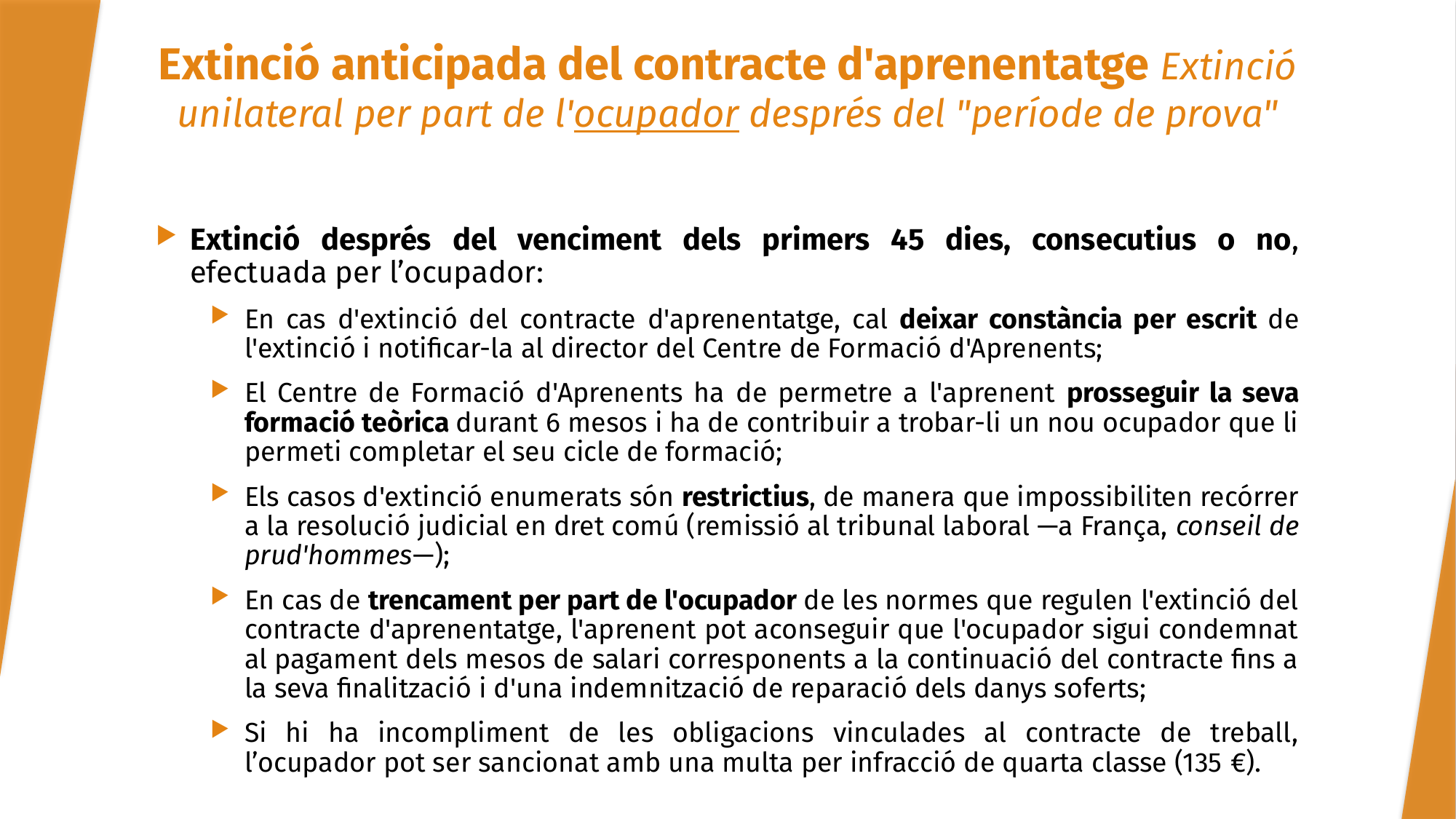

# Extinció anticipada del contracte d'aprenentatge Extinció unilateral per part de l'ocupador després del "període de prova"
Extinció després del venciment dels primers 45 dies, consecutius o no, efectuada per l’ocupador:
En cas d'extinció del contracte d'aprenentatge, cal deixar constància per escrit de l'extinció i notificar-la al director del Centre de Formació d'Aprenents;
El Centre de Formació d'Aprenents ha de permetre a l'aprenent prosseguir la seva formació teòrica durant 6 mesos i ha de contribuir a trobar-li un nou ocupador que li permeti completar el seu cicle de formació;
Els casos d'extinció enumerats són restrictius, de manera que impossibiliten recórrer a la resolució judicial en dret comú (remissió al tribunal laboral —a França, conseil de prud'hommes—);
En cas de trencament per part de l'ocupador de les normes que regulen l'extinció del contracte d'aprenentatge, l'aprenent pot aconseguir que l'ocupador sigui condemnat al pagament dels mesos de salari corresponents a la continuació del contracte fins a la seva finalització i d'una indemnització de reparació dels danys soferts;
Si hi ha incompliment de les obligacions vinculades al contracte de treball, l’ocupador pot ser sancionat amb una multa per infracció de quarta classe (135 €).